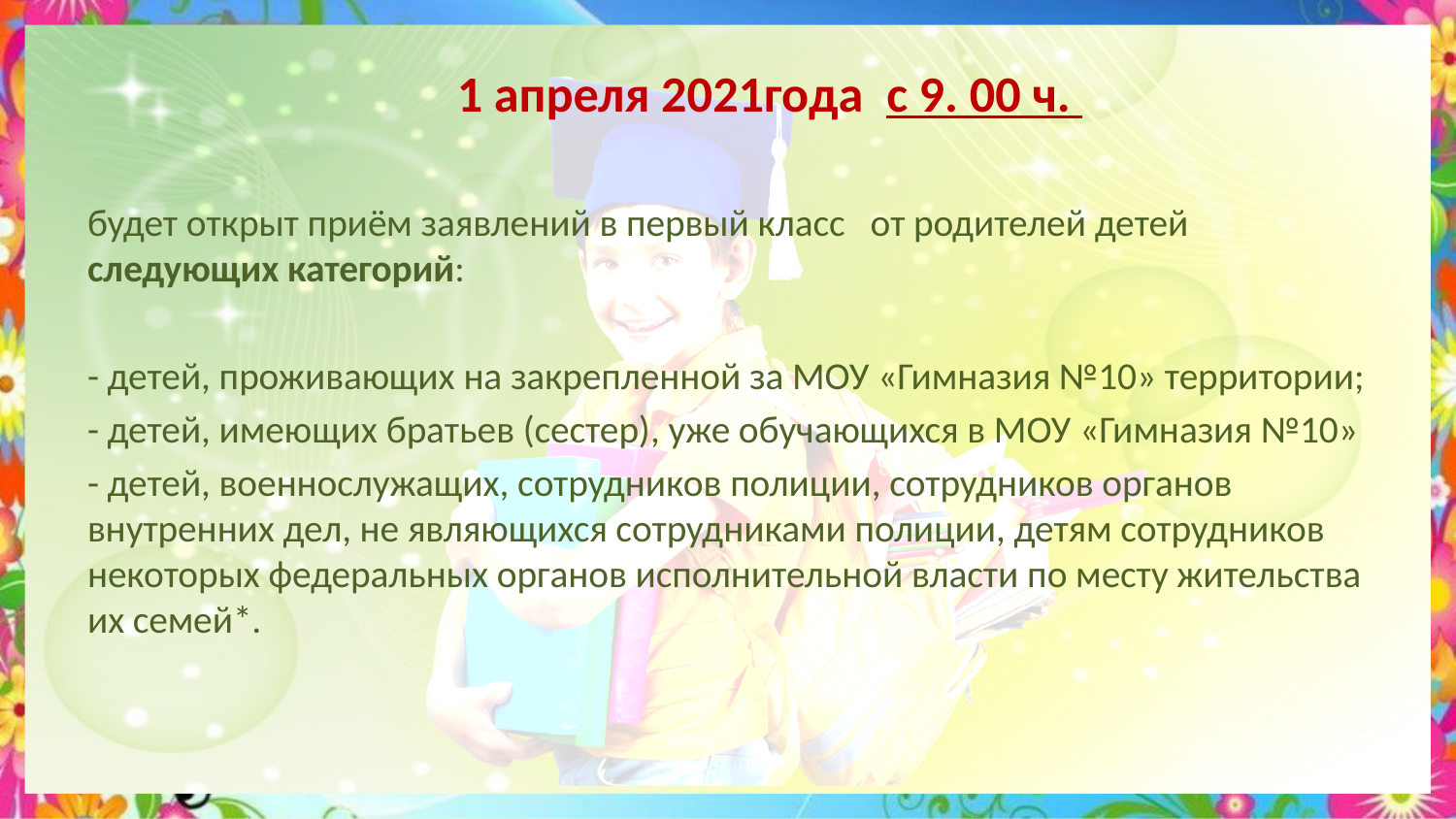

# 1 апреля 2021года  с 9. 00 ч.
будет открыт приём заявлений в первый класс   от родителей детей следующих категорий:

- детей, проживающих на закрепленной за МОУ «Гимназия №10» территории;
- детей, имеющих братьев (сестер), уже обучающихся в МОУ «Гимназия №10»
- детей, военнослужащих, сотрудников полиции, сотрудников органов внутренних дел, не являющихся сотрудниками полиции, детям сотрудников некоторых федеральных органов исполнительной власти по месту жительства их семей*.